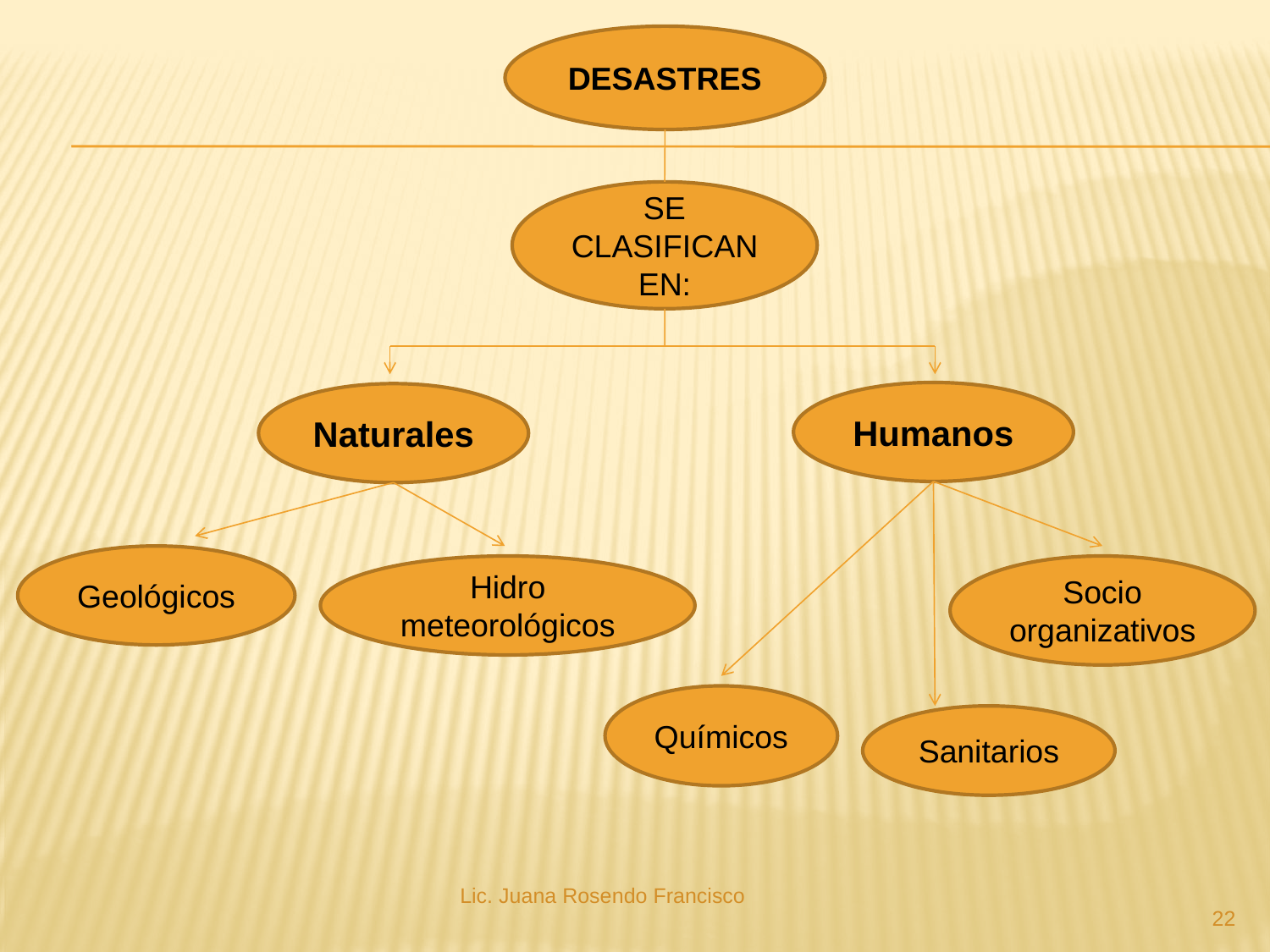

DESASTRES
SE CLASIFICAN EN:
Humanos
Naturales
Geológicos
Hidro meteorológicos
Socio organizativos
Químicos
Sanitarios
Lic. Juana Rosendo Francisco
22